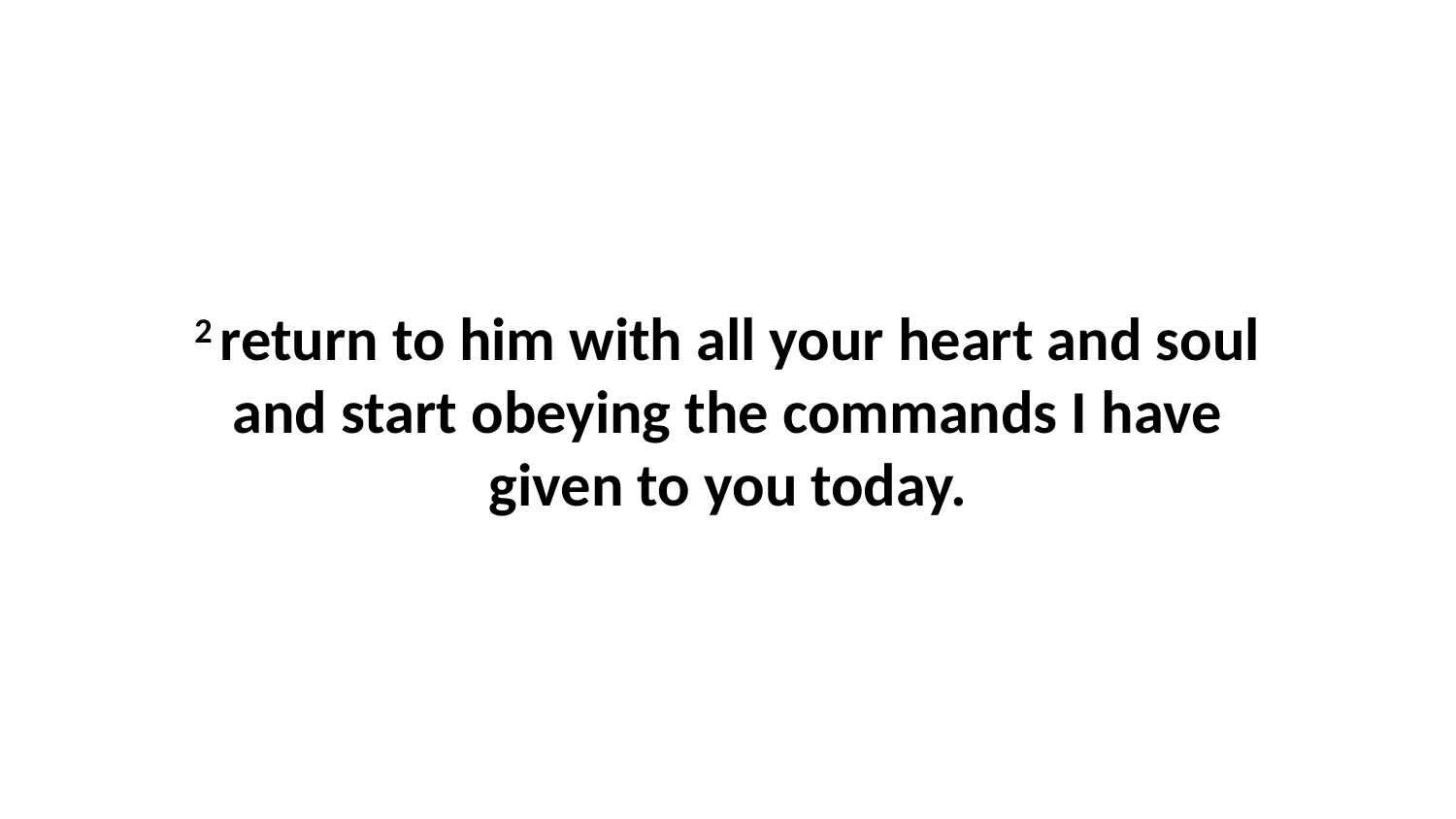

2 return to him with all your heart and soul and start obeying the commands I have given to you today.